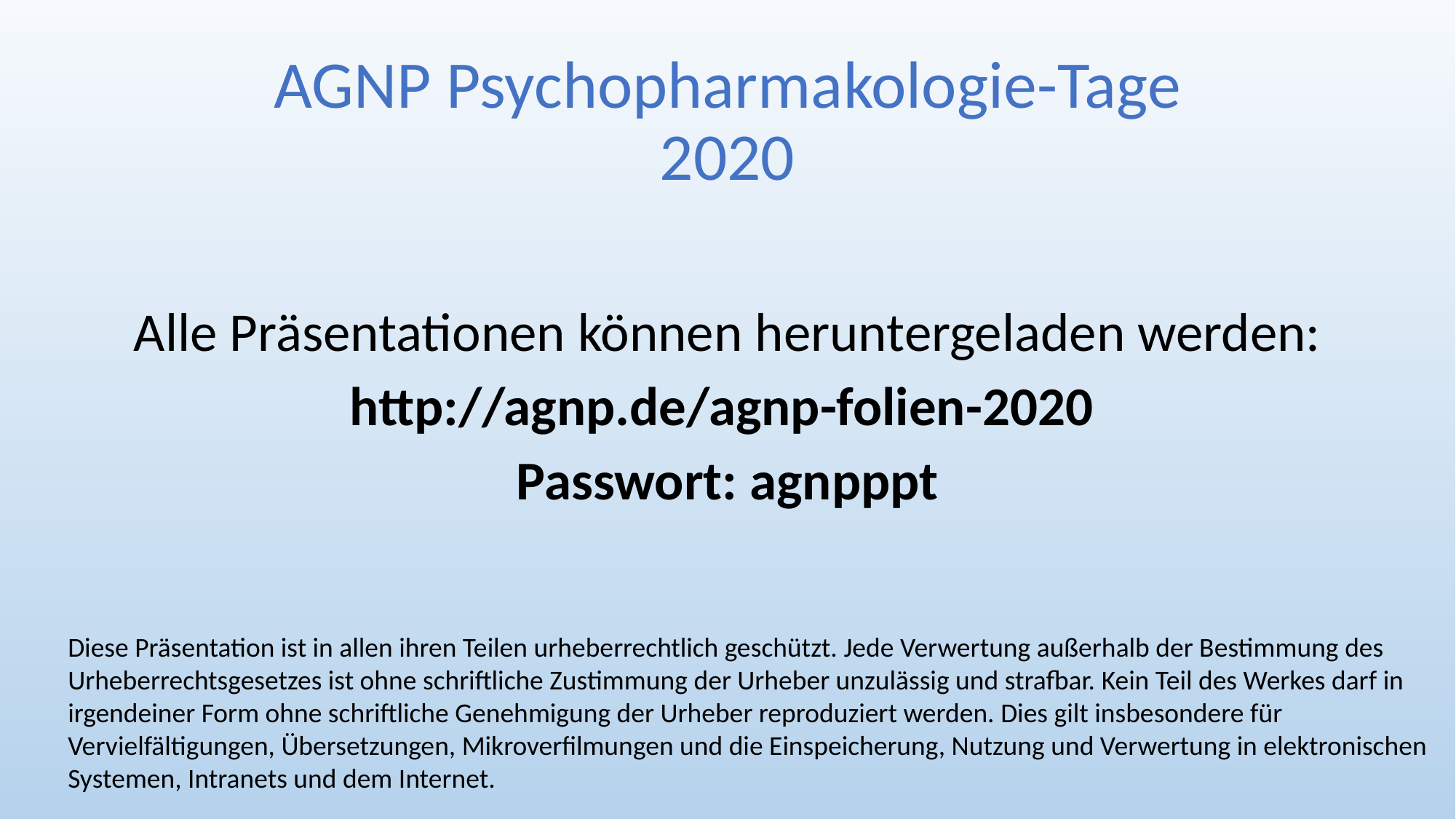

# AGNP Psychopharmakologie-Tage 2020

Alle Präsentationen können heruntergeladen werden:
http://agnp.de/agnp-folien-2020
Passwort: agnpppt

Diese Präsentation ist in allen ihren Teilen urheberrechtlich geschützt. Jede Verwertung außerhalb der Bestimmung des Urheberrechtsgesetzes ist ohne schriftliche Zustimmung der Urheber unzulässig und strafbar. Kein Teil des Werkes darf in irgendeiner Form ohne schriftliche Genehmigung der Urheber reproduziert werden. Dies gilt insbesondere für Vervielfältigungen, Übersetzungen, Mikroverfilmungen und die Einspeicherung, Nutzung und Verwertung in elektronischen Systemen, Intranets und dem Internet.